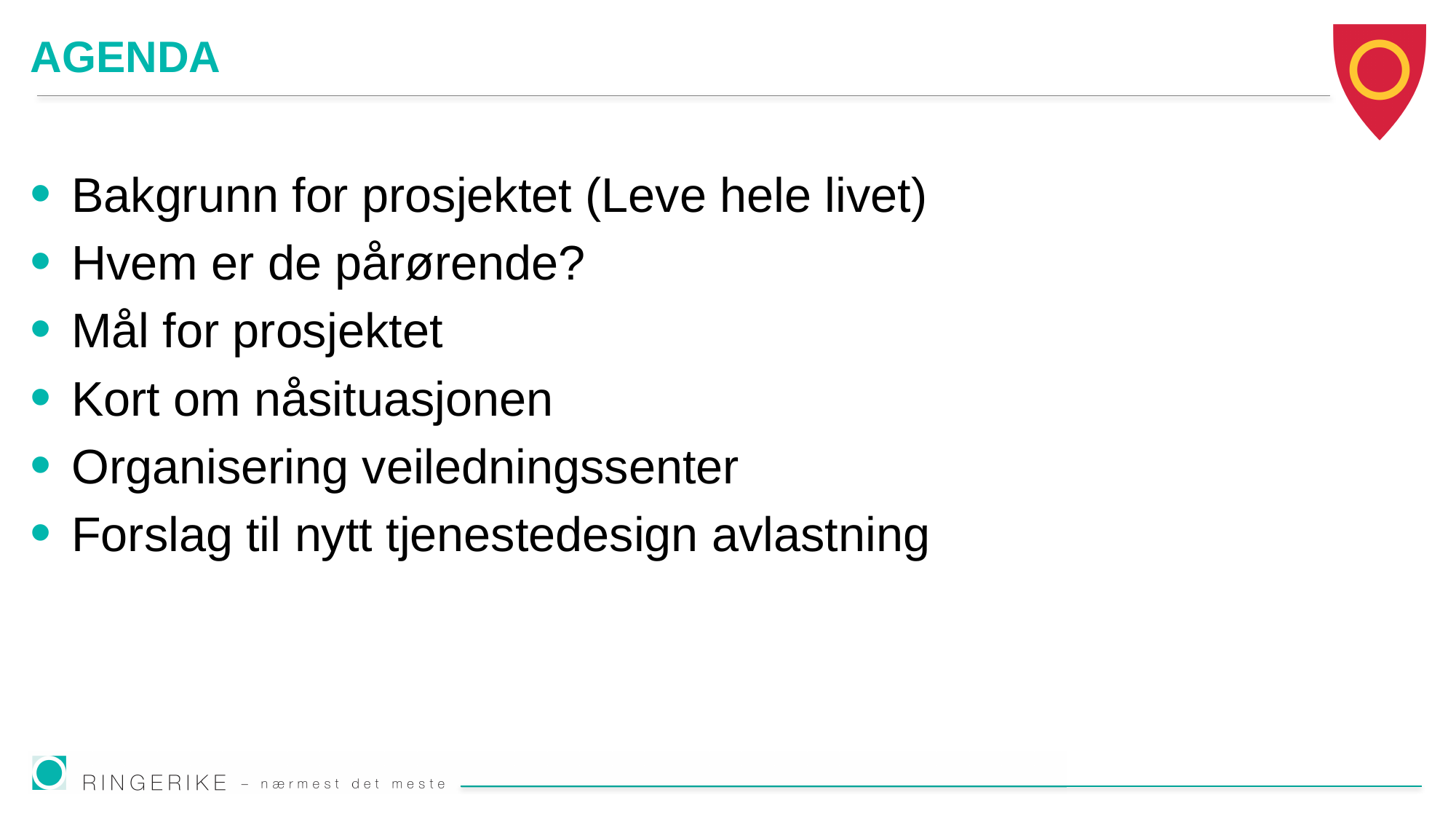

# AGENDA
Bakgrunn for prosjektet (Leve hele livet)
Hvem er de pårørende?
Mål for prosjektet
Kort om nåsituasjonen
Organisering veiledningssenter
Forslag til nytt tjenestedesign avlastning